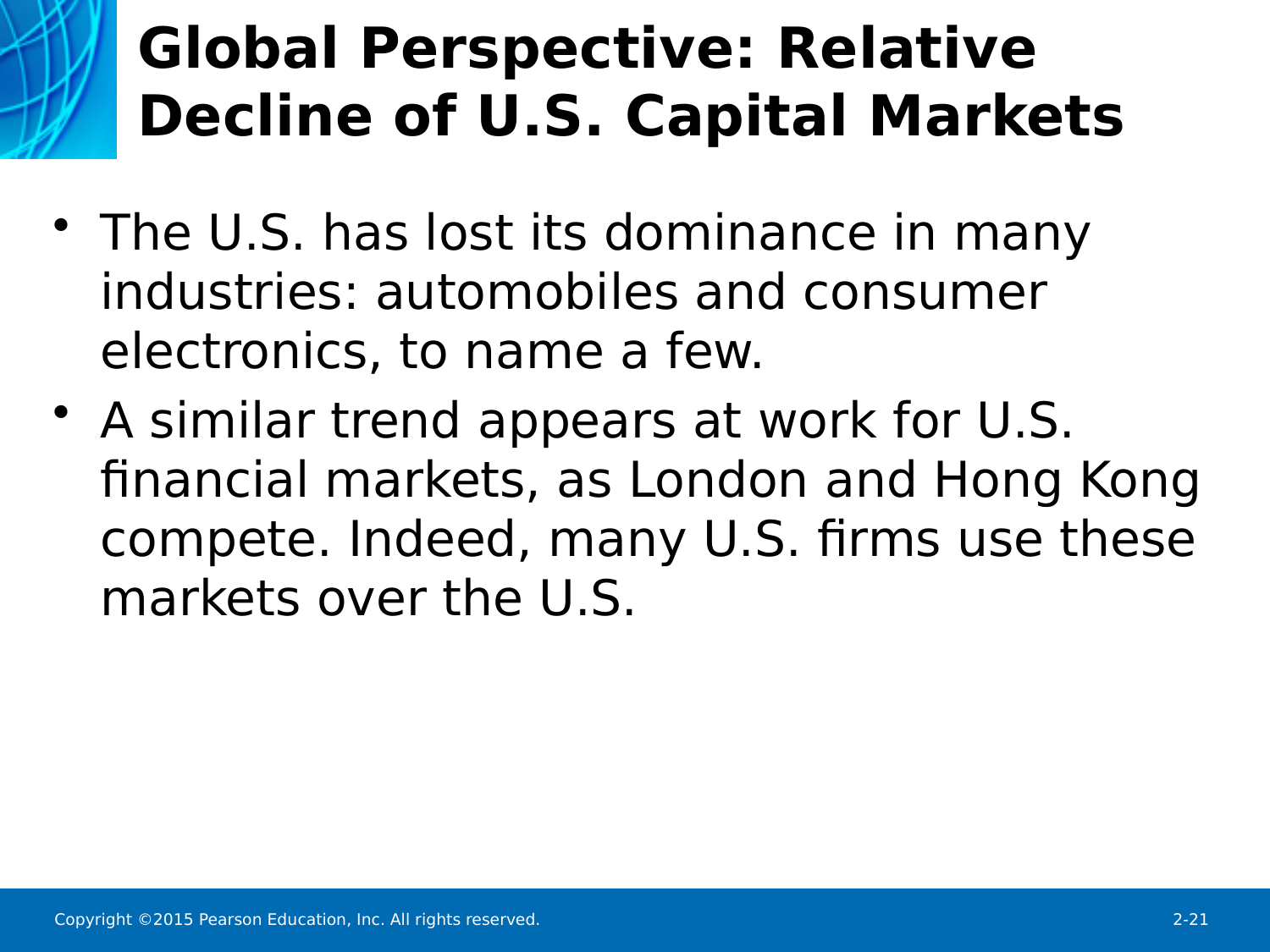

# Global Perspective: Relative Decline of U.S. Capital Markets
The U.S. has lost its dominance in many industries: automobiles and consumer electronics, to name a few.
A similar trend appears at work for U.S. financial markets, as London and Hong Kong compete. Indeed, many U.S. firms use these markets over the U.S.